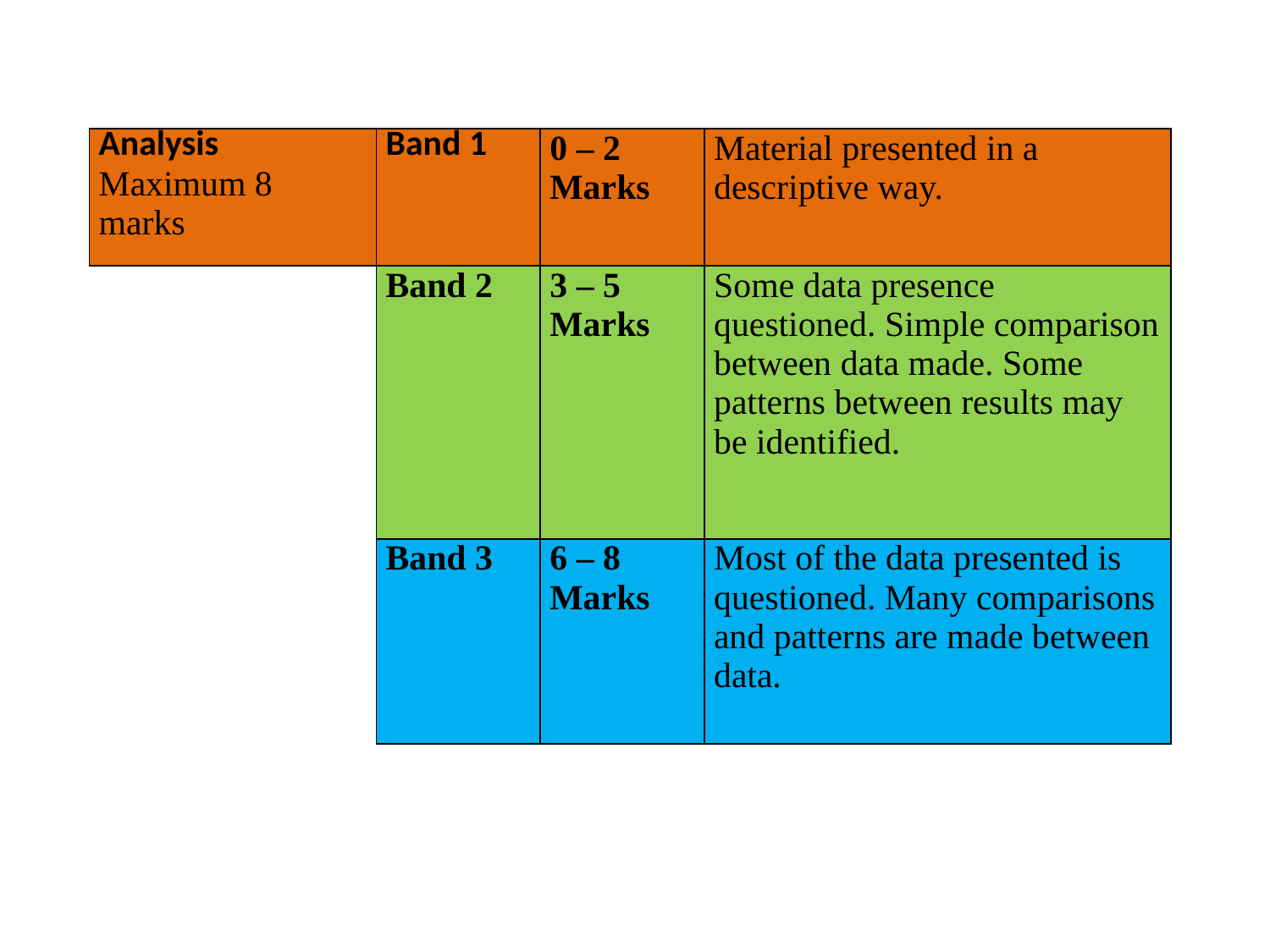

| Analysis Maximum 8 marks | Band 1 | 0 – 2 Marks | Material presented in a descriptive way. |
| --- | --- | --- | --- |
|  | Band 2 | 3 – 5 Marks | Some data presence questioned. Simple comparison between data made. Some patterns between results may be identified. |
|  | Band 3 | 6 – 8 Marks | Most of the data presented is questioned. Many comparisons and patterns are made between data. |